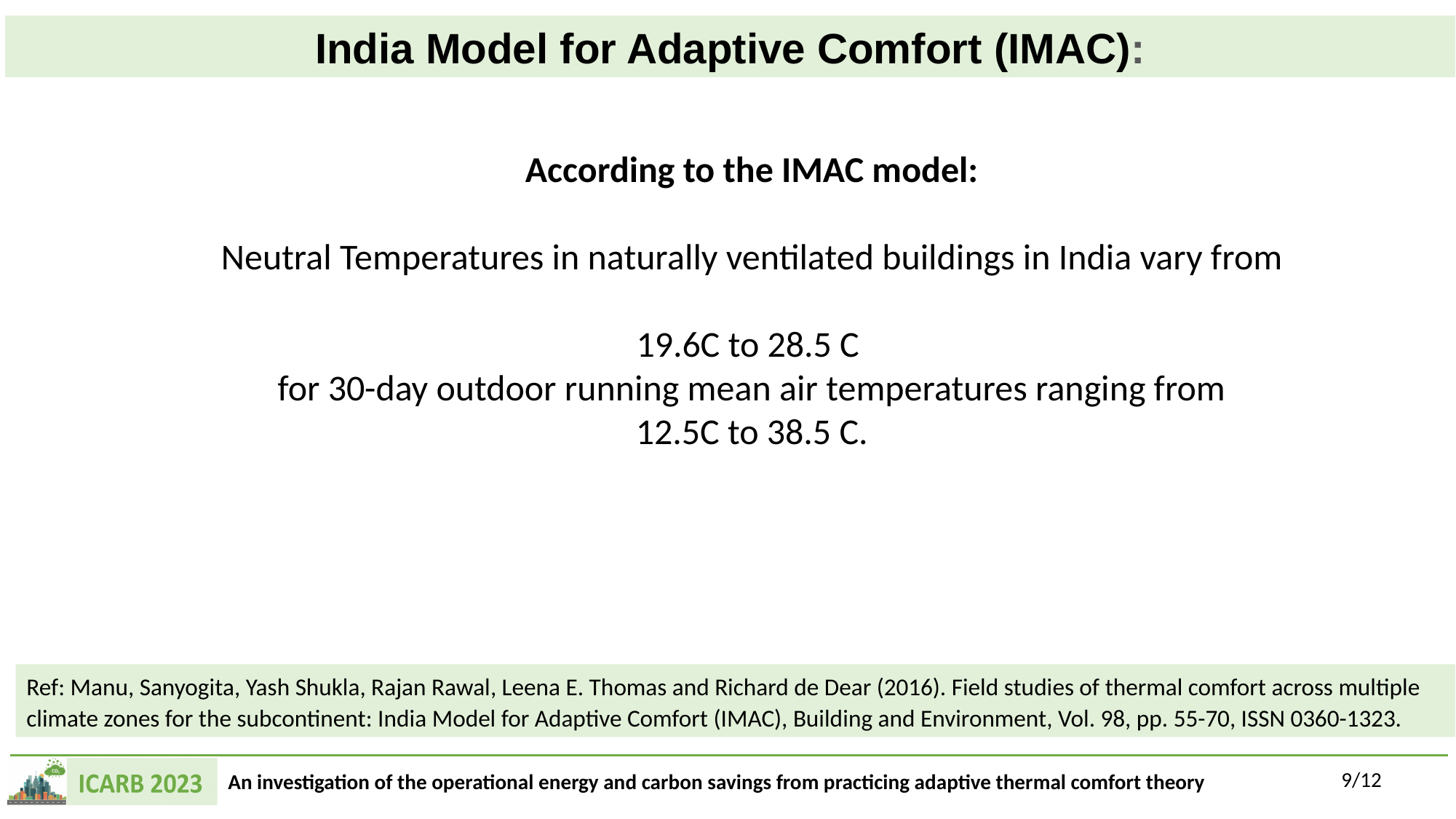

India Model for Adaptive Comfort (IMAC):
According to the IMAC model:

Neutral Temperatures in naturally ventilated buildings in India vary from

19.6C to 28.5 C
for 30-day outdoor running mean air temperatures ranging from
12.5C to 38.5 C.

Ref: Manu, Sanyogita, Yash Shukla, Rajan Rawal, Leena E. Thomas and Richard de Dear (2016). Field studies of thermal comfort across multiple climate zones for the subcontinent: India Model for Adaptive Comfort (IMAC), Building and Environment, Vol. 98, pp. 55-70, ISSN 0360-1323.